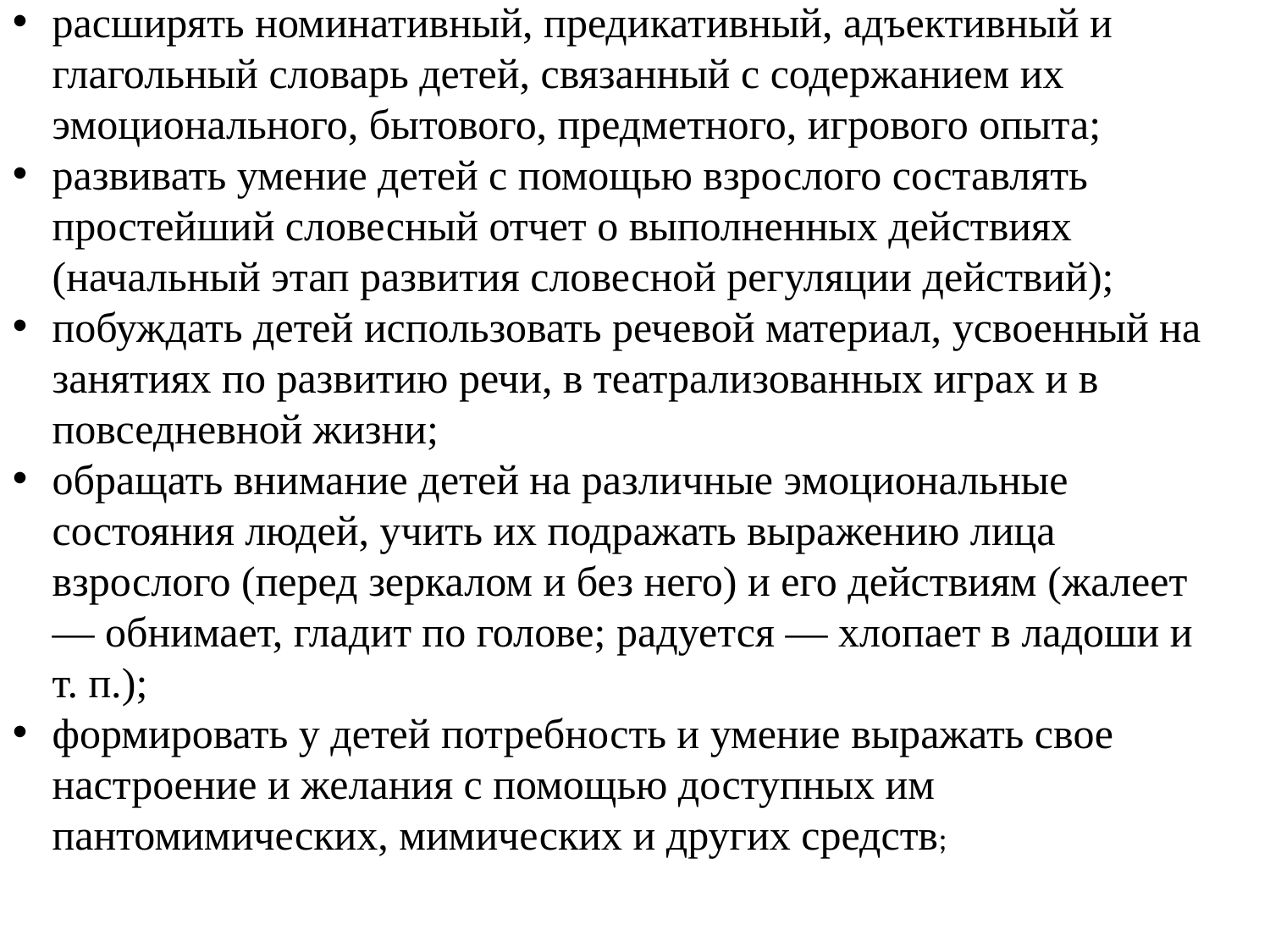

расширять номинативный, предикативный, адъективный и глагольный словарь детей, связанный с содержанием их эмоционального, бытового, предметного, игрового опыта;
развивать умение детей с помощью взрослого составлять простейший словесный отчет о выполненных действиях (начальный этап развития словесной регуляции действий);
побуждать детей использовать речевой материал, усвоенный на занятиях по развитию речи, в театрализованных играх и в повседневной жизни;
обращать внимание детей на различные эмоциональные состояния людей, учить их подражать выражению лица взрослого (перед зеркалом и без него) и его действиям (жалеет — обнимает, гладит по голове; радуется — хлопает в ладоши и т. п.);
формировать у детей потребность и умение выражать свое настроение и желания с помощью доступных им пантомимических, мимических и других средств;